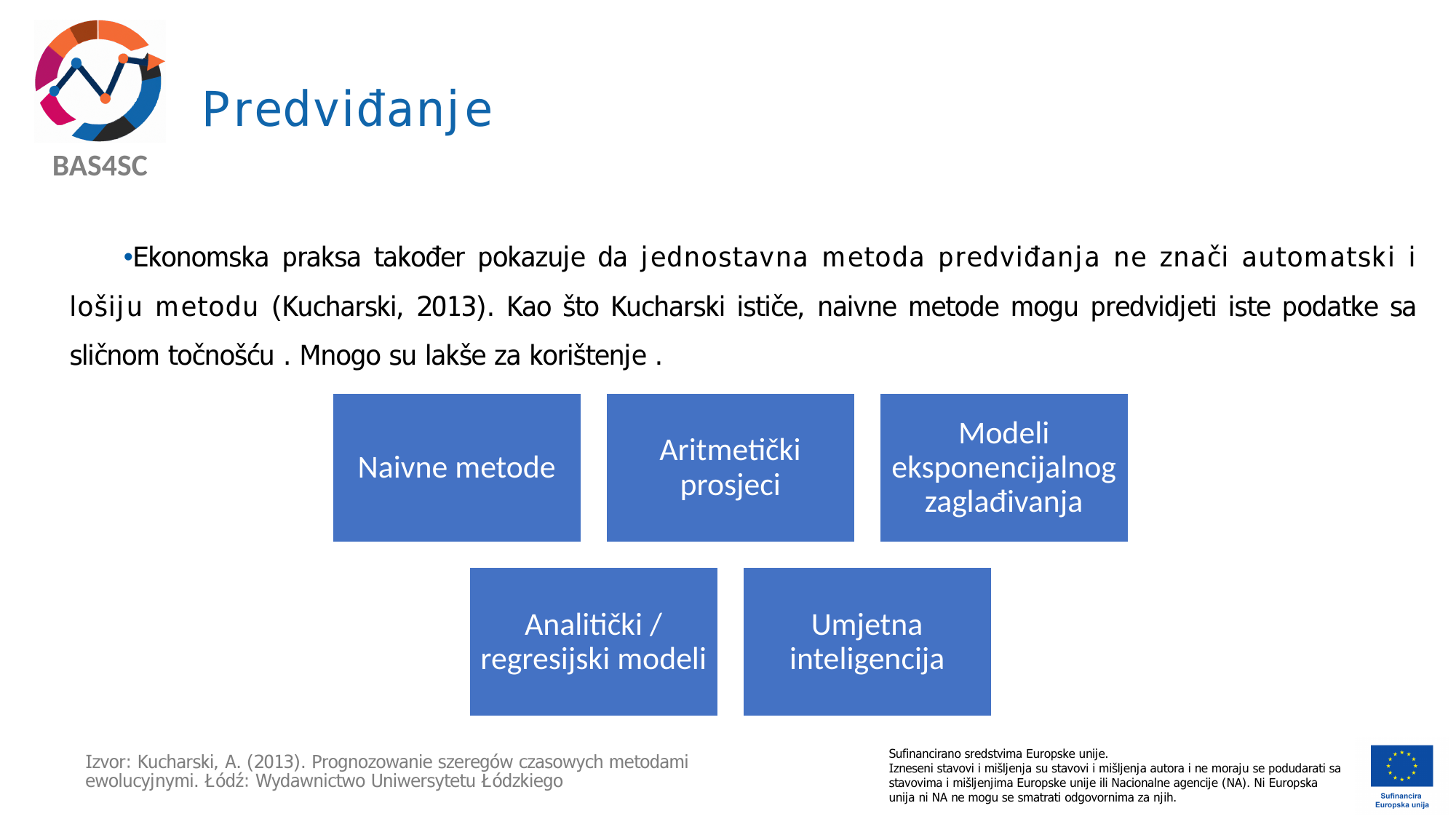

# Predviđanje
Ekonomska praksa također pokazuje da jednostavna metoda predviđanja ne znači automatski i lošiju metodu (Kucharski, 2013). Kao što Kucharski ističe, naivne metode mogu predvidjeti iste podatke sa sličnom točnošću . Mnogo su lakše za korištenje .
Naivne metode
Aritmetički prosjeci
Modeli eksponencijalnog zaglađivanja
Analitički / regresijski modeli
Umjetna inteligencija
Izvor: Kucharski, A. (2013). Prognozowanie szeregów czasowych metodami ewolucyjnymi. Łódź: Wydawnictwo Uniwersytetu Łódzkiego